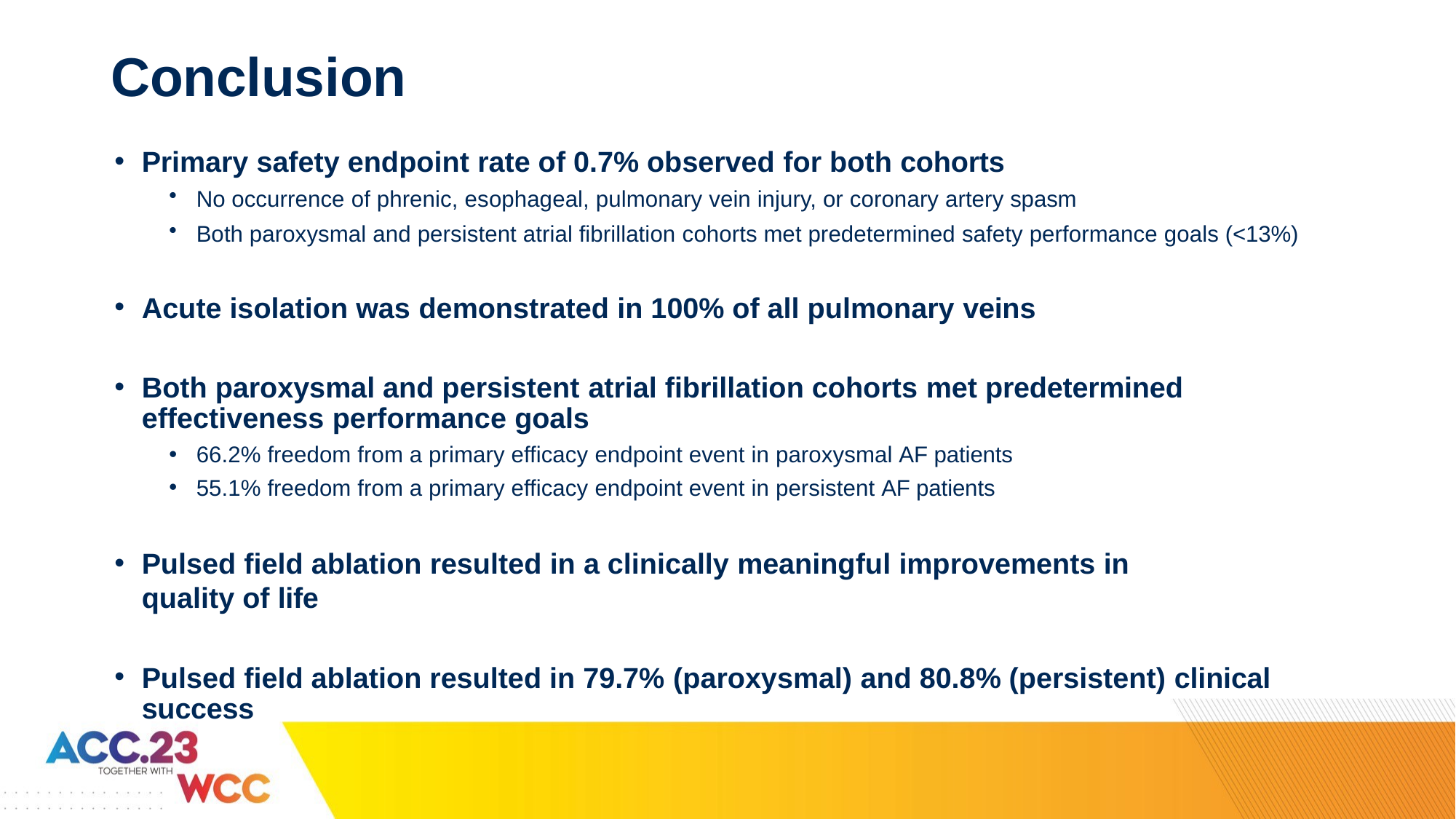

# Conclusion
Primary safety endpoint rate of 0.7% observed for both cohorts
No occurrence of phrenic, esophageal, pulmonary vein injury, or coronary artery spasm
Both paroxysmal and persistent atrial fibrillation cohorts met predetermined safety performance goals (<13%)

Acute isolation was demonstrated in 100% of all pulmonary veins

Both paroxysmal and persistent atrial fibrillation cohorts met predetermined effectiveness performance goals
66.2% freedom from a primary efficacy endpoint event in paroxysmal AF patients
55.1% freedom from a primary efficacy endpoint event in persistent AF patients

Pulsed field ablation resulted in a clinically meaningful improvements in quality of life

Pulsed field ablation resulted in 79.7% (paroxysmal) and 80.8% (persistent) clinical success